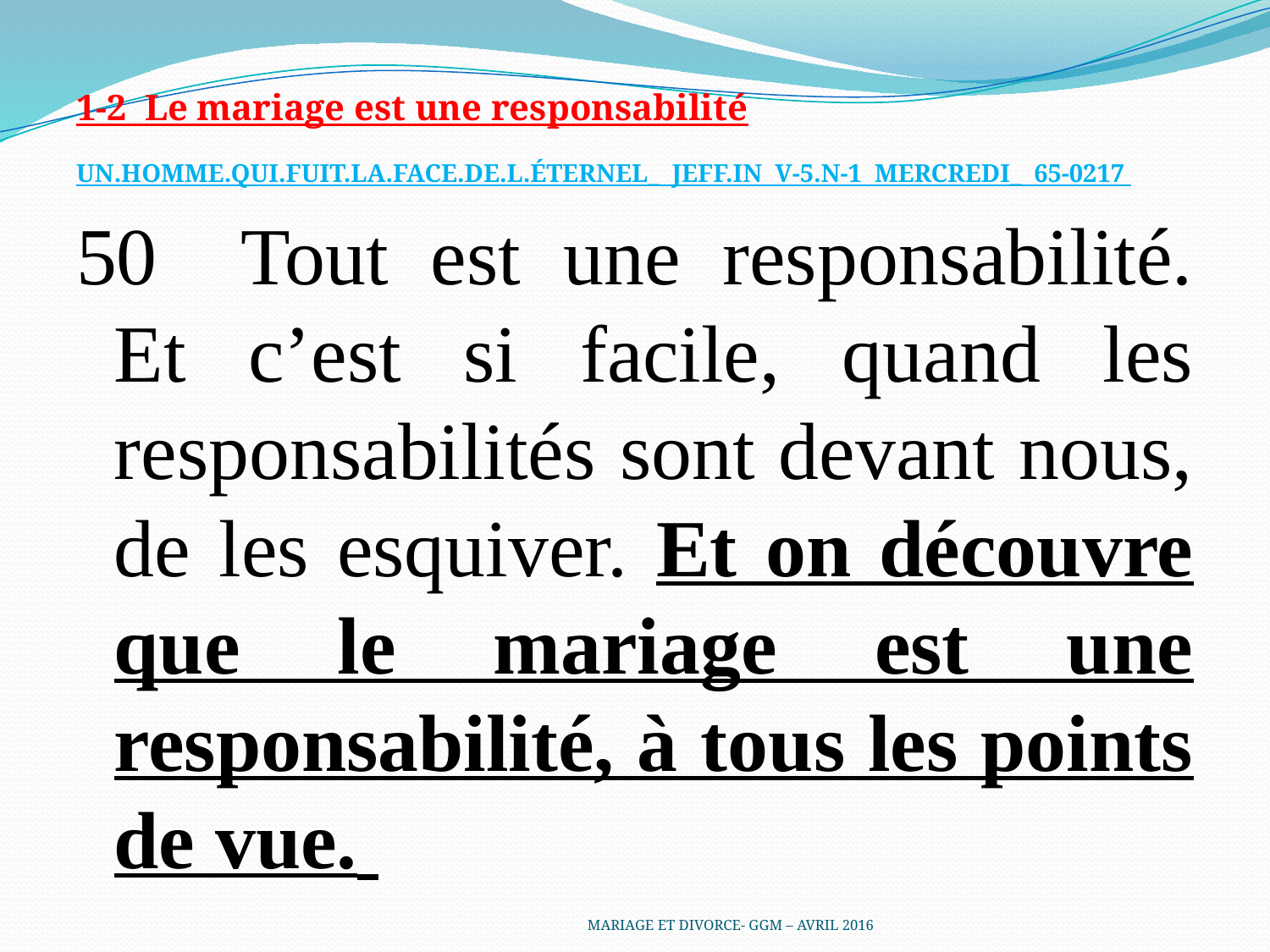

1-2  Le mariage est une responsabilité

UN.HOMME.QUI.FUIT.LA.FACE.DE.L.ÉTERNEL_  JEFF.IN  V-5.N-1  MERCREDI_  65-0217
50	Tout est une responsabilité. Et c’est si facile, quand les responsabilités sont devant nous, de les esquiver. Et on découvre que le mariage est une responsabilité, à tous les points de vue.

MARIAGE ET DIVORCE- GGM – AVRIL 2016